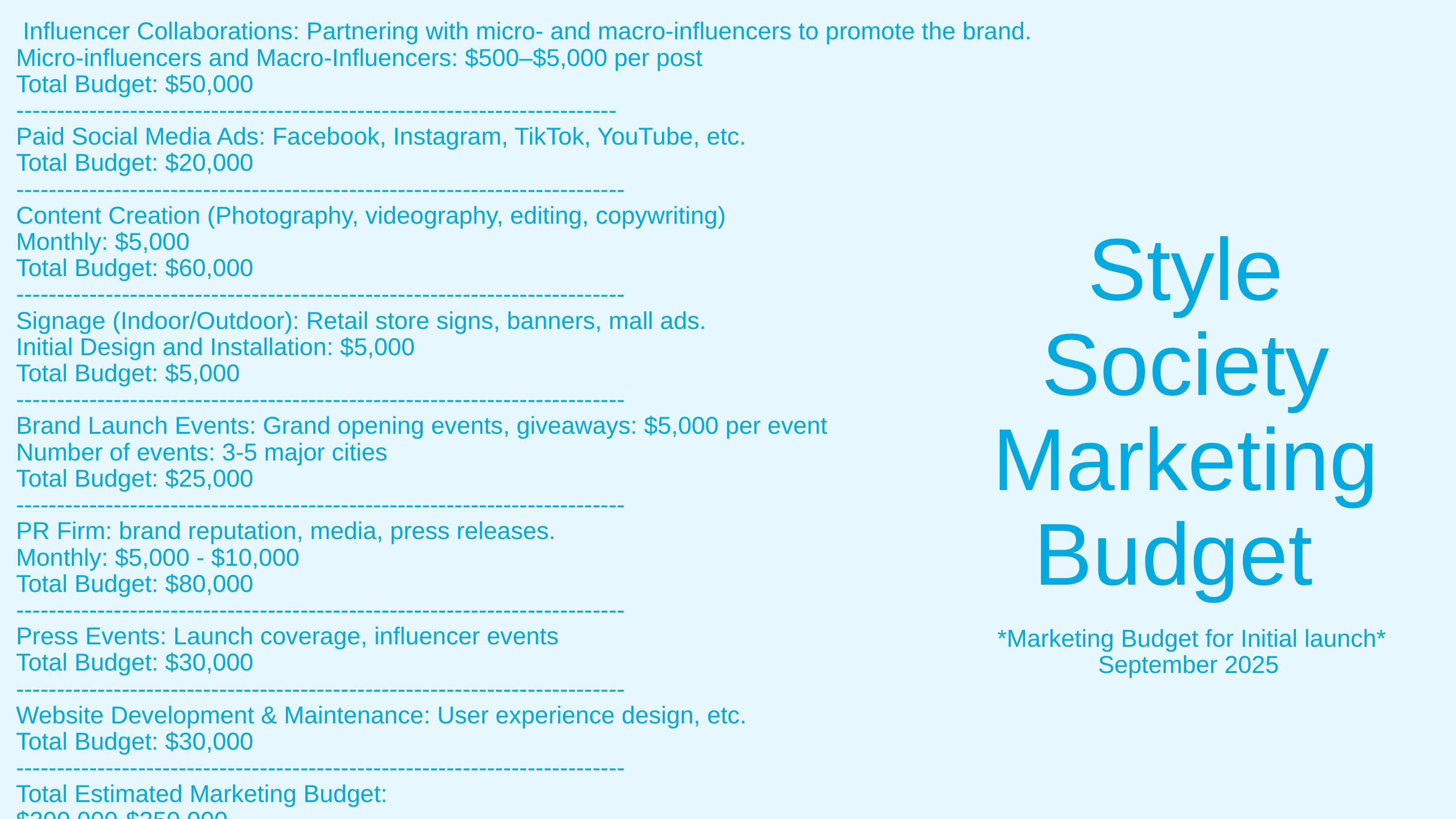

Influencer Collaborations: Partnering with micro- and macro-influencers to promote the brand.
Micro-influencers and Macro-Influencers: $500–$5,000 per post
Total Budget: $50,000
--------------------------------------------------------------------------
Paid Social Media Ads: Facebook, Instagram, TikTok, YouTube, etc.
Total Budget: $20,000
---------------------------------------------------------------------------
Content Creation (Photography, videography, editing, copywriting)
Monthly: $5,000
Total Budget: $60,000
---------------------------------------------------------------------------
Signage (Indoor/Outdoor): Retail store signs, banners, mall ads.
Initial Design and Installation: $5,000
Total Budget: $5,000
---------------------------------------------------------------------------
Brand Launch Events: Grand opening events, giveaways: $5,000 per event
Number of events: 3-5 major cities
Total Budget: $25,000
---------------------------------------------------------------------------
PR Firm: brand reputation, media, press releases.
Monthly: $5,000 - $10,000
Total Budget: $80,000
---------------------------------------------------------------------------
Press Events: Launch coverage, influencer events
Total Budget: $30,000
---------------------------------------------------------------------------
Website Development & Maintenance: User experience design, etc.
Total Budget: $30,000
---------------------------------------------------------------------------
Total Estimated Marketing Budget:
$300,000-$350,000
Style Society Marketing Budget
*Marketing Budget for Initial launch*
September 2025